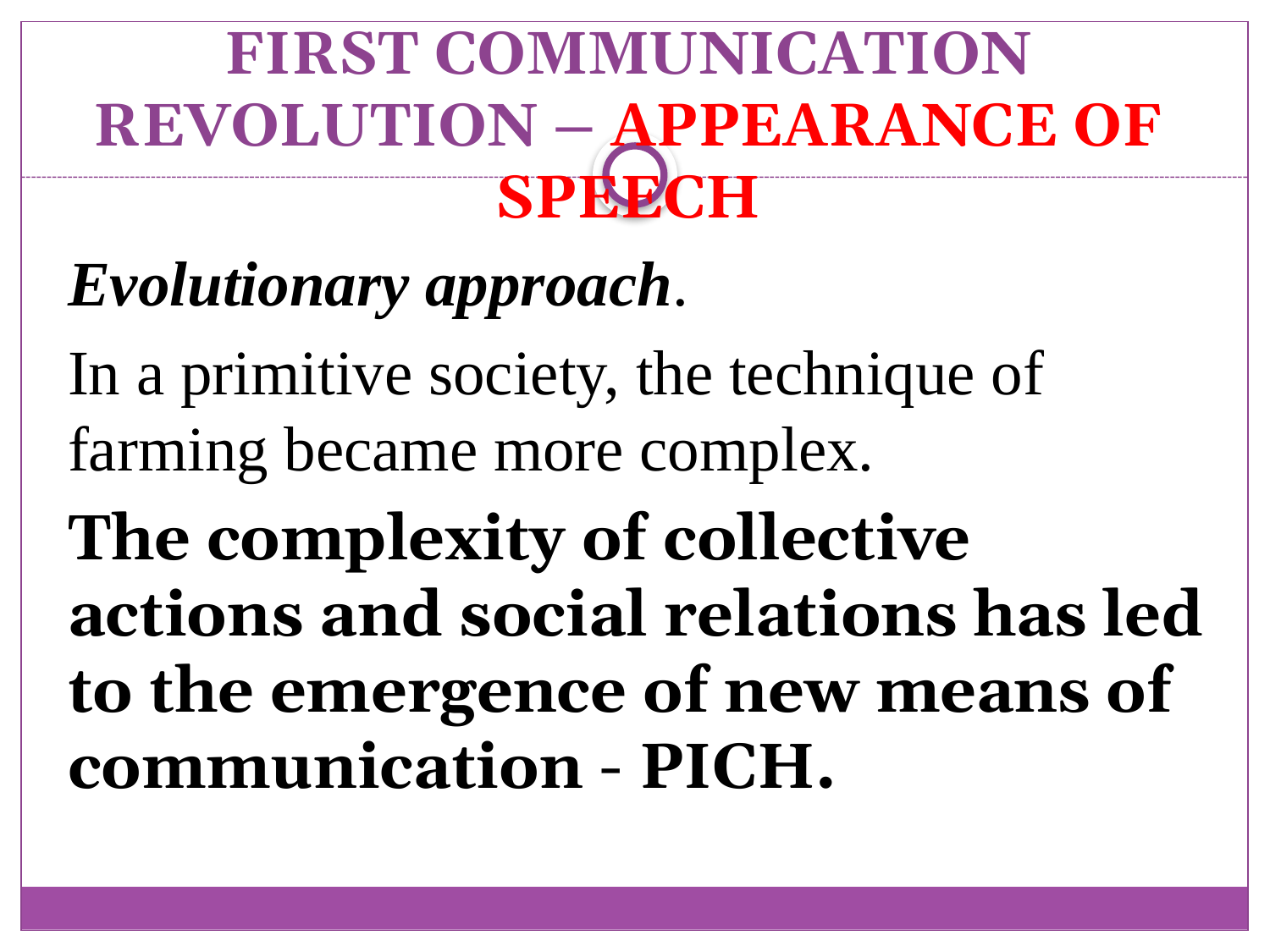

# FIRST COMMUNICATION REVOLUTION – APPEARANCE OF SPEECH
Evolutionary approach.
In a primitive society, the technique of farming became more complex.
The complexity of collective actions and social relations has led to the emergence of new means of communication - PICH.